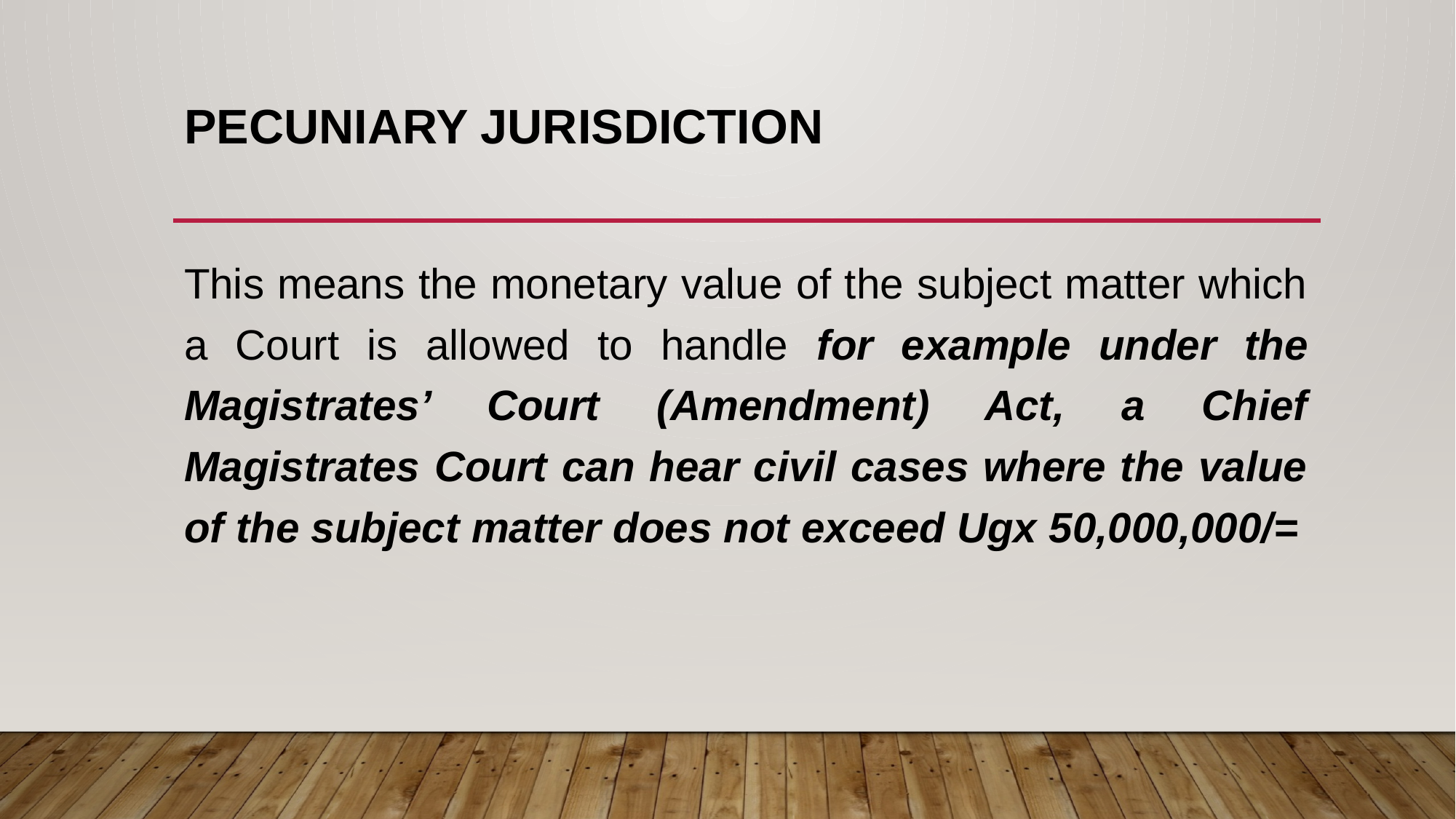

# PECUNIARY JURISDICTION
This means the monetary value of the subject matter which a Court is allowed to handle for example under the Magistrates’ Court (Amendment) Act, a Chief Magistrates Court can hear civil cases where the value of the subject matter does not exceed Ugx 50,000,000/=